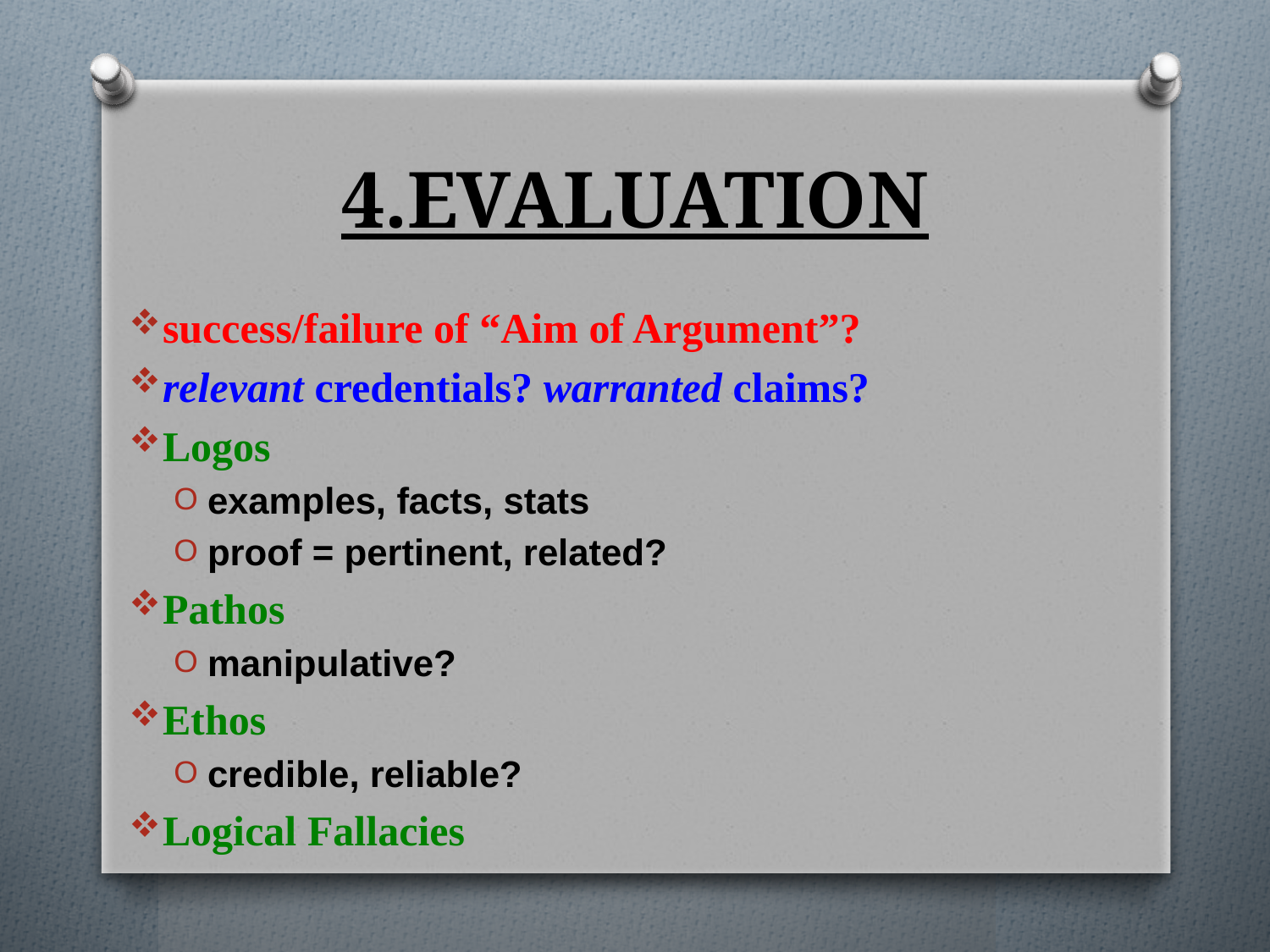

# 4.EVALUATION
success/failure of “Aim of Argument”?
relevant credentials? warranted claims?
Logos
examples, facts, stats
proof = pertinent, related?
Pathos
manipulative?
Ethos
credible, reliable?
Logical Fallacies